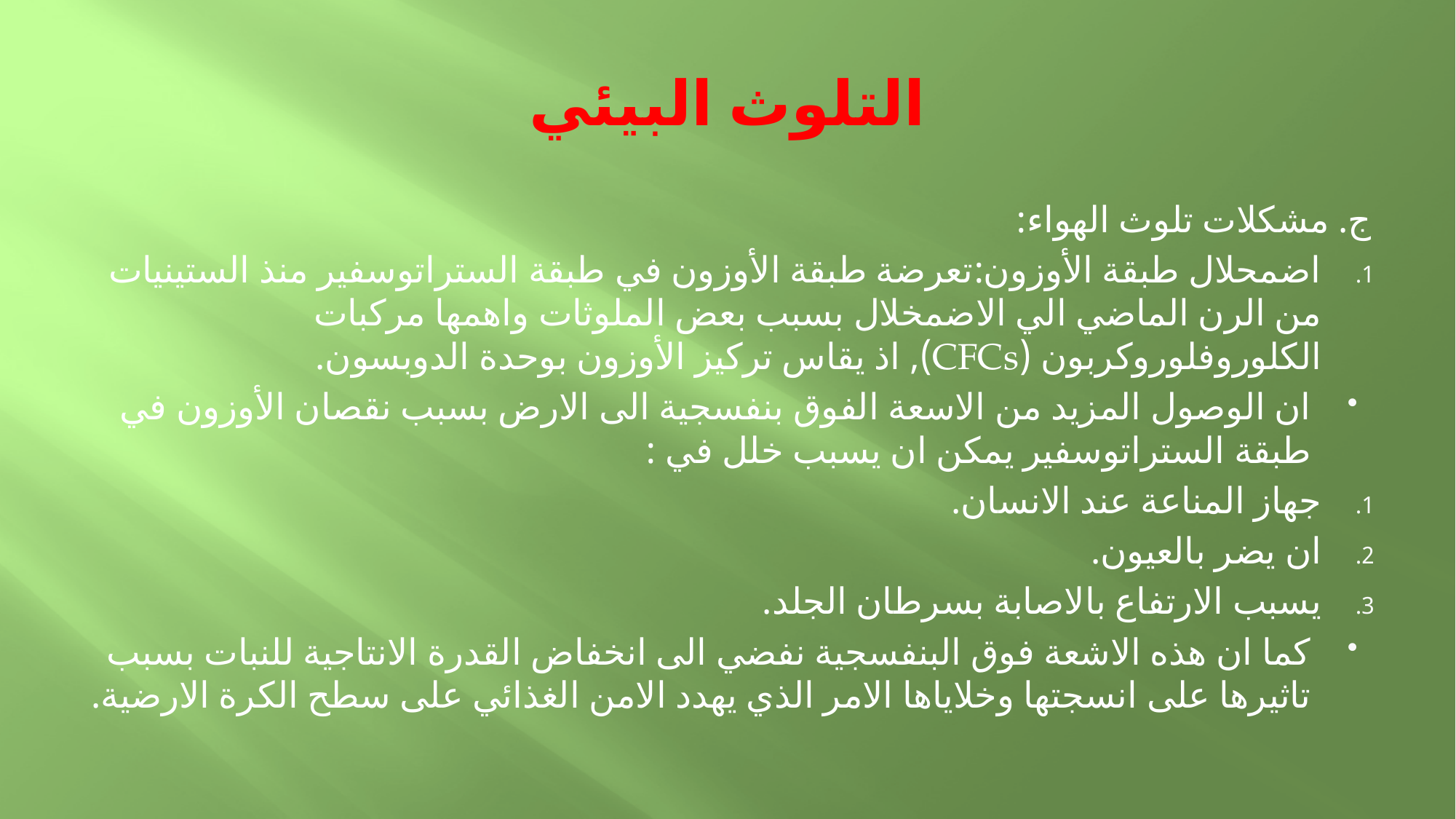

# التلوث البيئي
ج. مشكلات تلوث الهواء:
اضمحلال طبقة الأوزون:تعرضة طبقة الأوزون في طبقة الستراتوسفير منذ الستينيات من الرن الماضي الي الاضمخلال بسبب بعض الملوثات واهمها مركبات الكلوروفلوروكربون (CFCs), اذ يقاس تركيز الأوزون بوحدة الدوبسون.
ان الوصول المزيد من الاسعة الفوق بنفسجية الى الارض بسبب نقصان الأوزون في طبقة الستراتوسفير يمكن ان يسبب خلل في :
جهاز المناعة عند الانسان.
ان يضر بالعيون.
يسبب الارتفاع بالاصابة بسرطان الجلد.
كما ان هذه الاشعة فوق البنفسجية نفضي الى انخفاض القدرة الانتاجية للنبات بسبب تاثيرها على انسجتها وخلاياها الامر الذي يهدد الامن الغذائي على سطح الكرة الارضية.